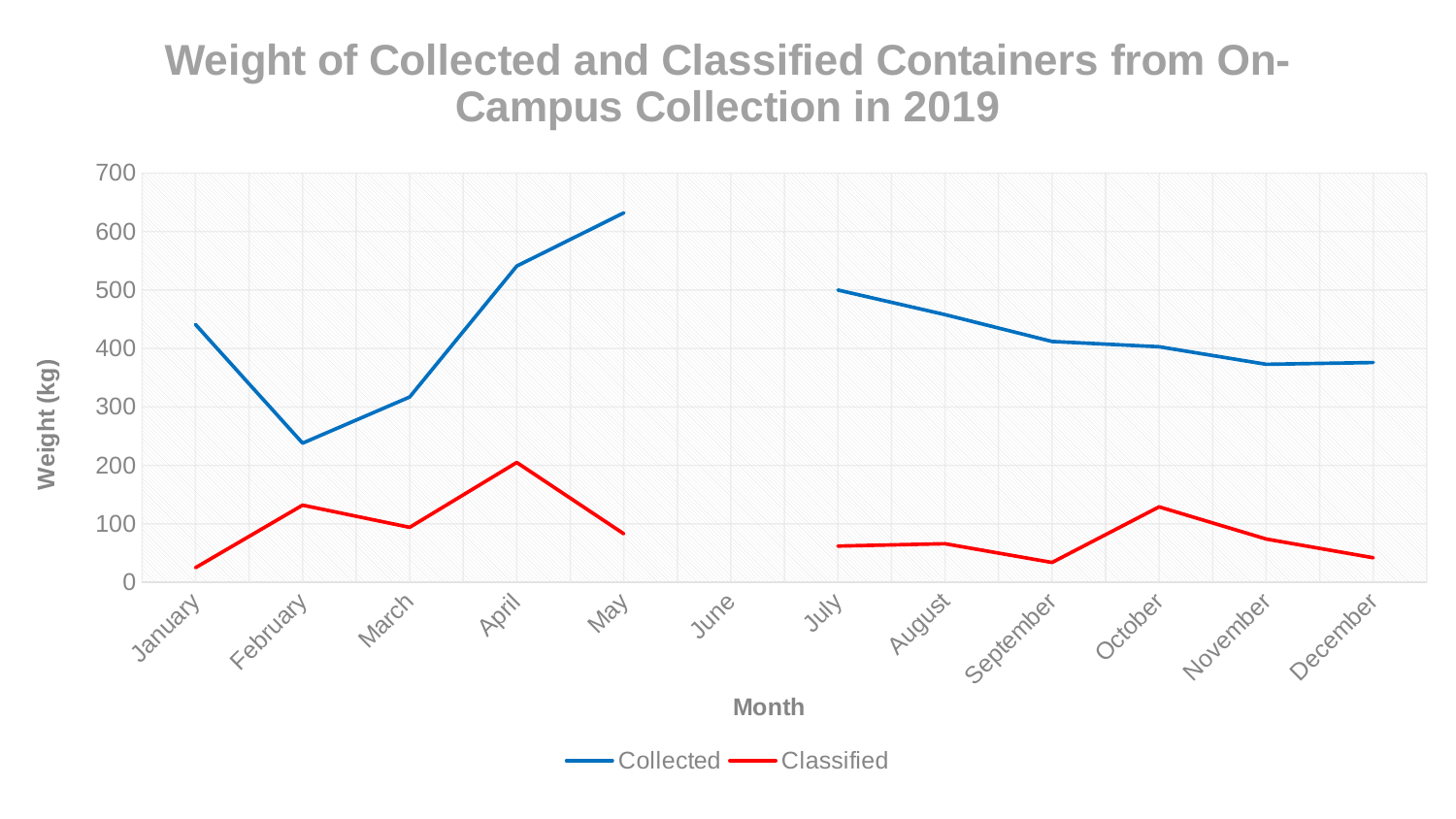

### Chart: Weight of Collected and Classified Containers from On-Campus Collection in 2019

| Category | Collected | Classified |
|---|---|---|
| January | 441.0 | 25.0 |
| February | 238.0 | 132.0 |
| March | 317.0 | 94.0 |
| April | 541.0 | 205.0 |
| May | 632.0 | 83.0 |
| June | None | None |
| July | 500.0 | 62.0 |
| August | 458.0 | 66.0 |
| September | 412.0 | 34.0 |
| October | 403.0 | 129.0 |
| November | 373.0 | 74.0 |
| December | 376.0 | 42.0 |